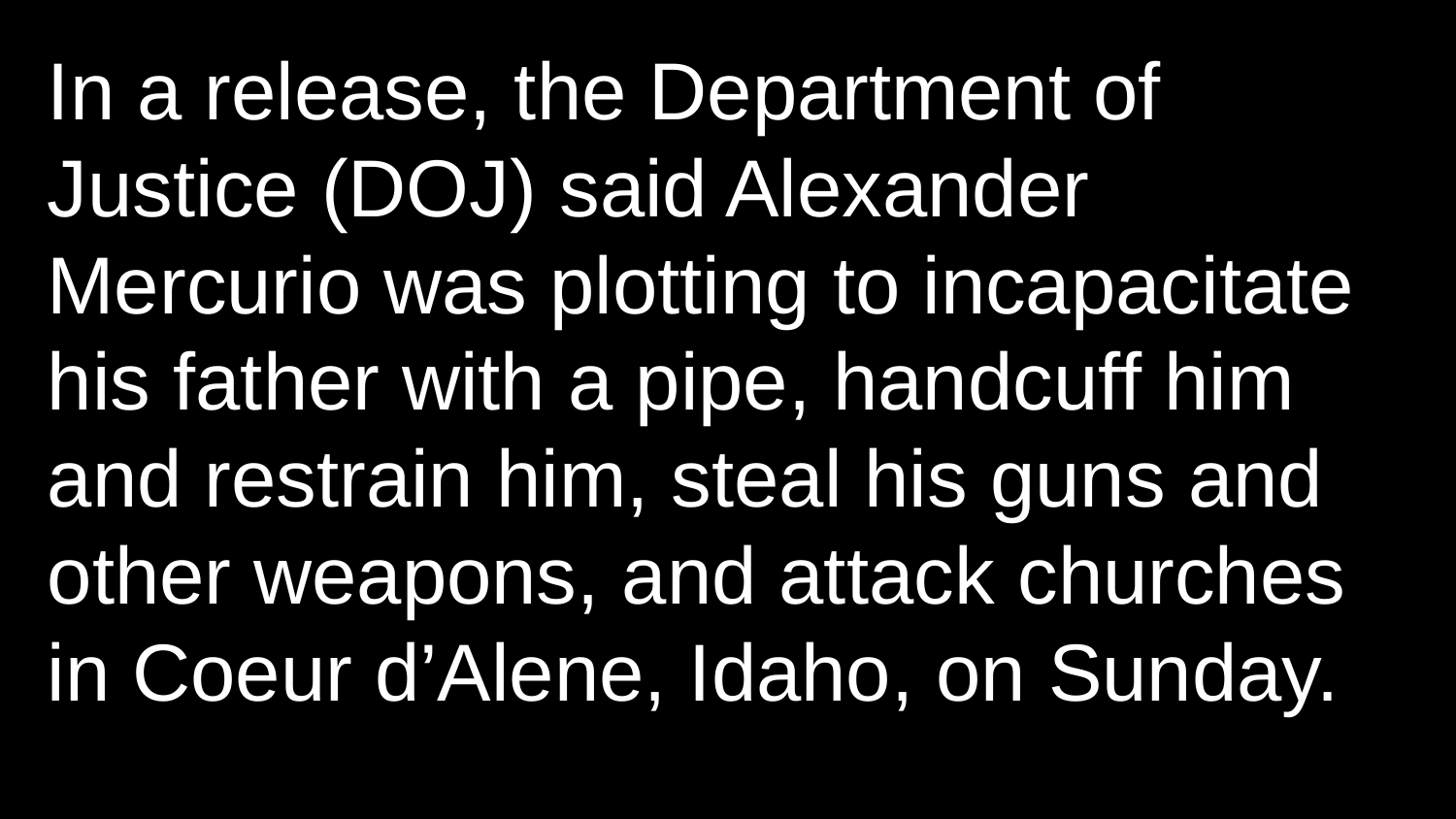

In a release, the Department of Justice (DOJ) said Alexander Mercurio was plotting to incapacitate his father with a pipe, handcuff him and restrain him, steal his guns and other weapons, and attack churches in Coeur d’Alene, Idaho, on Sunday.